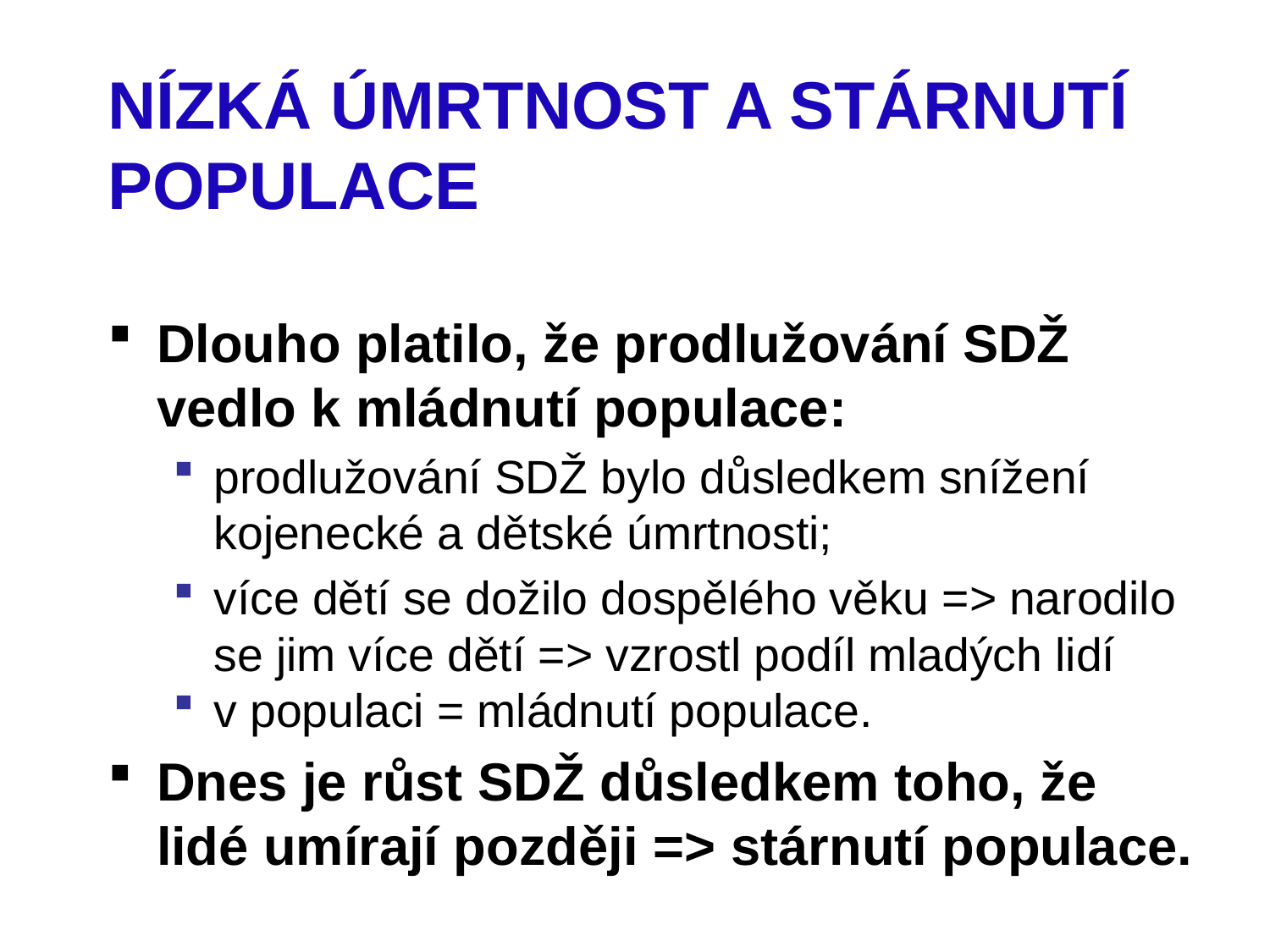

#
NÍZKÁ ÚMRTNOST A STÁRNUTÍ POPULACE

Dlouho platilo, že prodlužování SDŽ vedlo k mládnutí populace:
prodlužování SDŽ bylo důsledkem snížení kojenecké a dětské úmrtnosti;
více dětí se dožilo dospělého věku => narodilo se jim více dětí => vzrostl podíl mladých lidí
	v populaci = mládnutí populace.
Dnes je růst SDŽ důsledkem toho, že lidé umírají později => stárnutí populace.